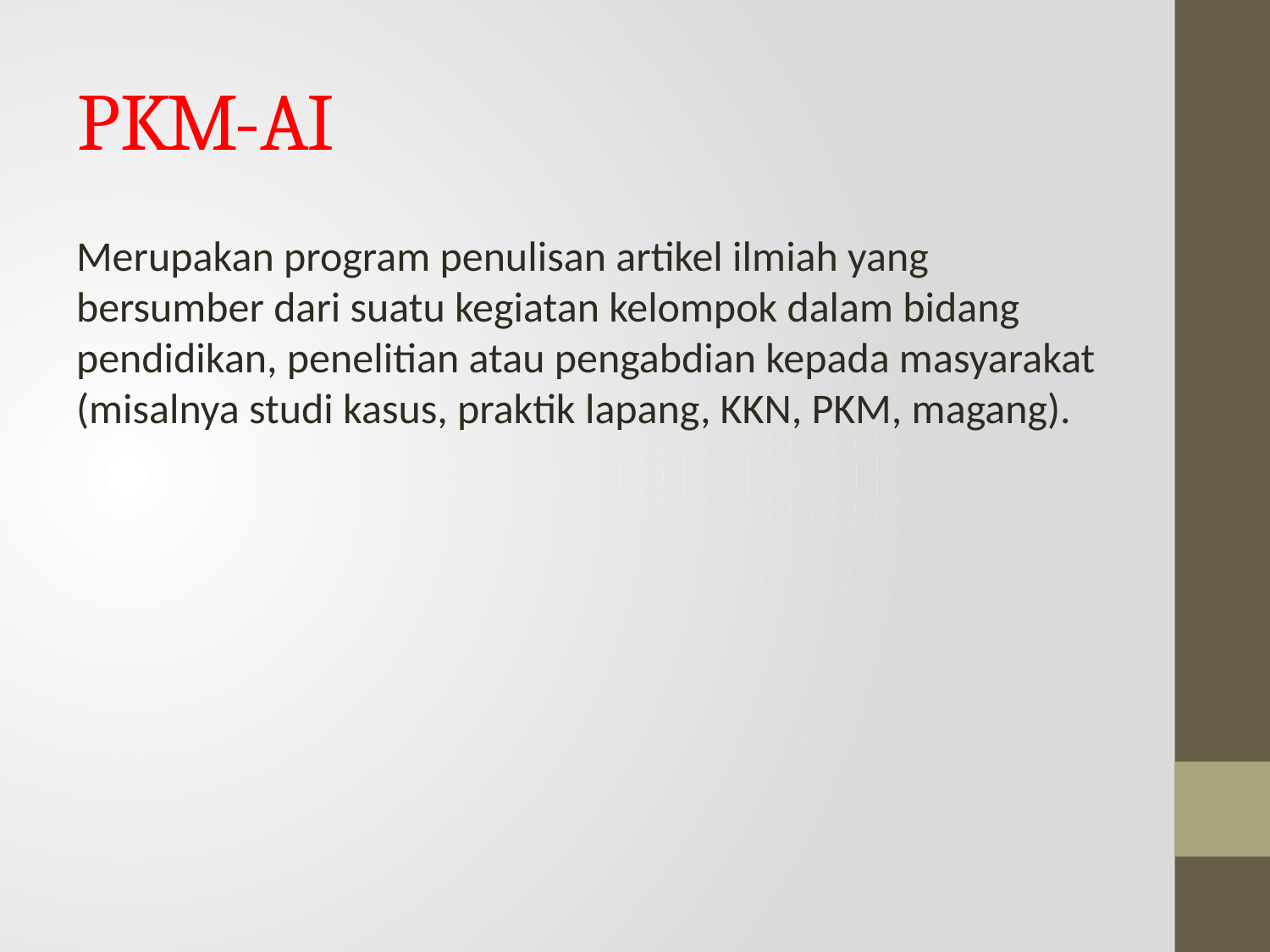

# PKM-AI
Merupakan program penulisan artikel ilmiah yang bersumber dari suatu kegiatan kelompok dalam bidang pendidikan, penelitian atau pengabdian kepada masyarakat (misalnya studi kasus, praktik lapang, KKN, PKM, magang).